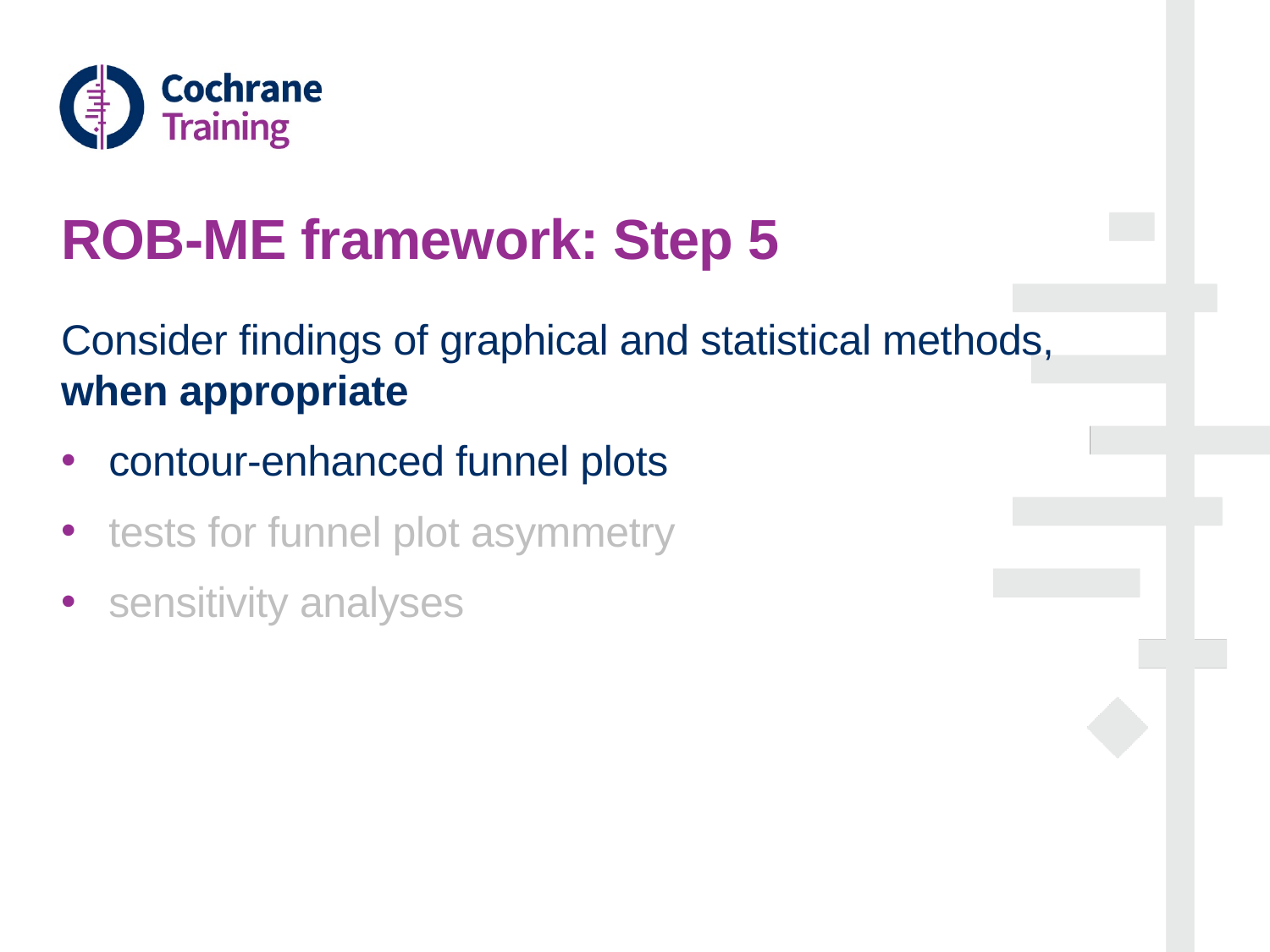

# ROB-ME framework: Step 5
Consider findings of graphical and statistical methods, when appropriate
contour-enhanced funnel plots
tests for funnel plot asymmetry
sensitivity analyses